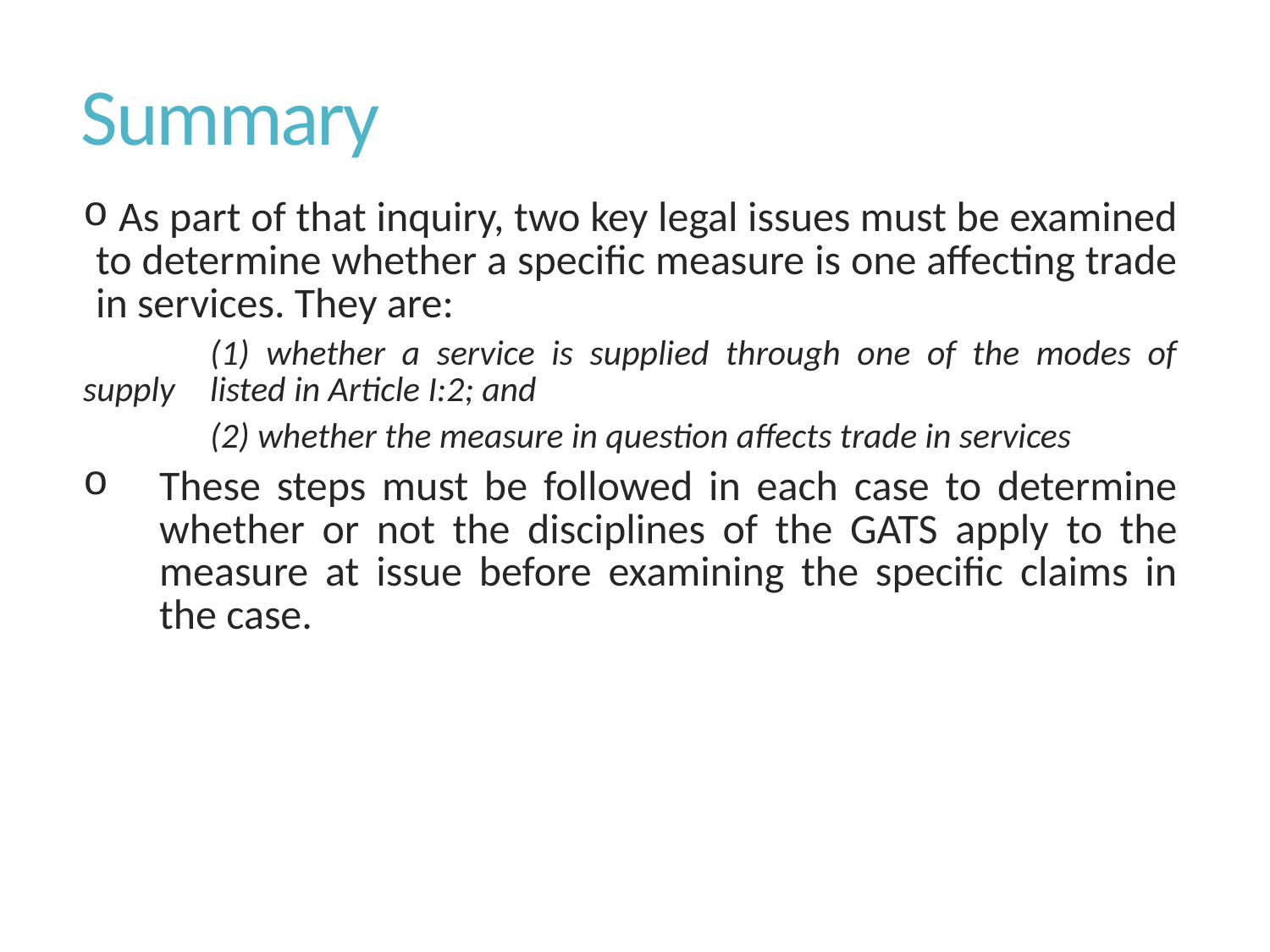

# Summary
 As part of that inquiry, two key legal issues must be examined to determine whether a specific measure is one affecting trade in services. They are:
	(1) whether a service is supplied through one of the modes of supply 	listed in Article I:2; and
	(2) whether the measure in question affects trade in services
These steps must be followed in each case to determine whether or not the disciplines of the GATS apply to the measure at issue before examining the specific claims in the case.